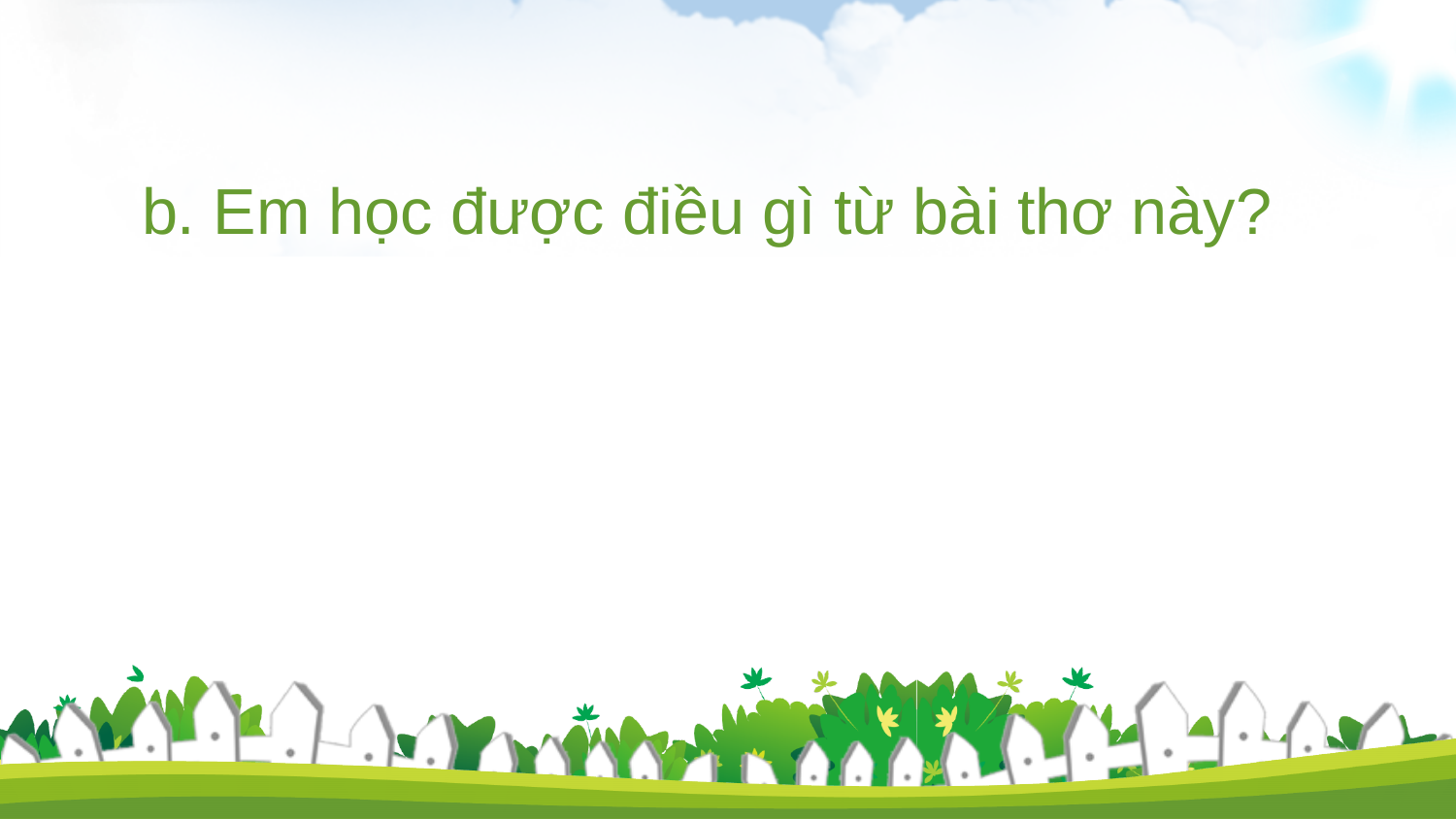

b. Em học được điều gì từ bài thơ này?